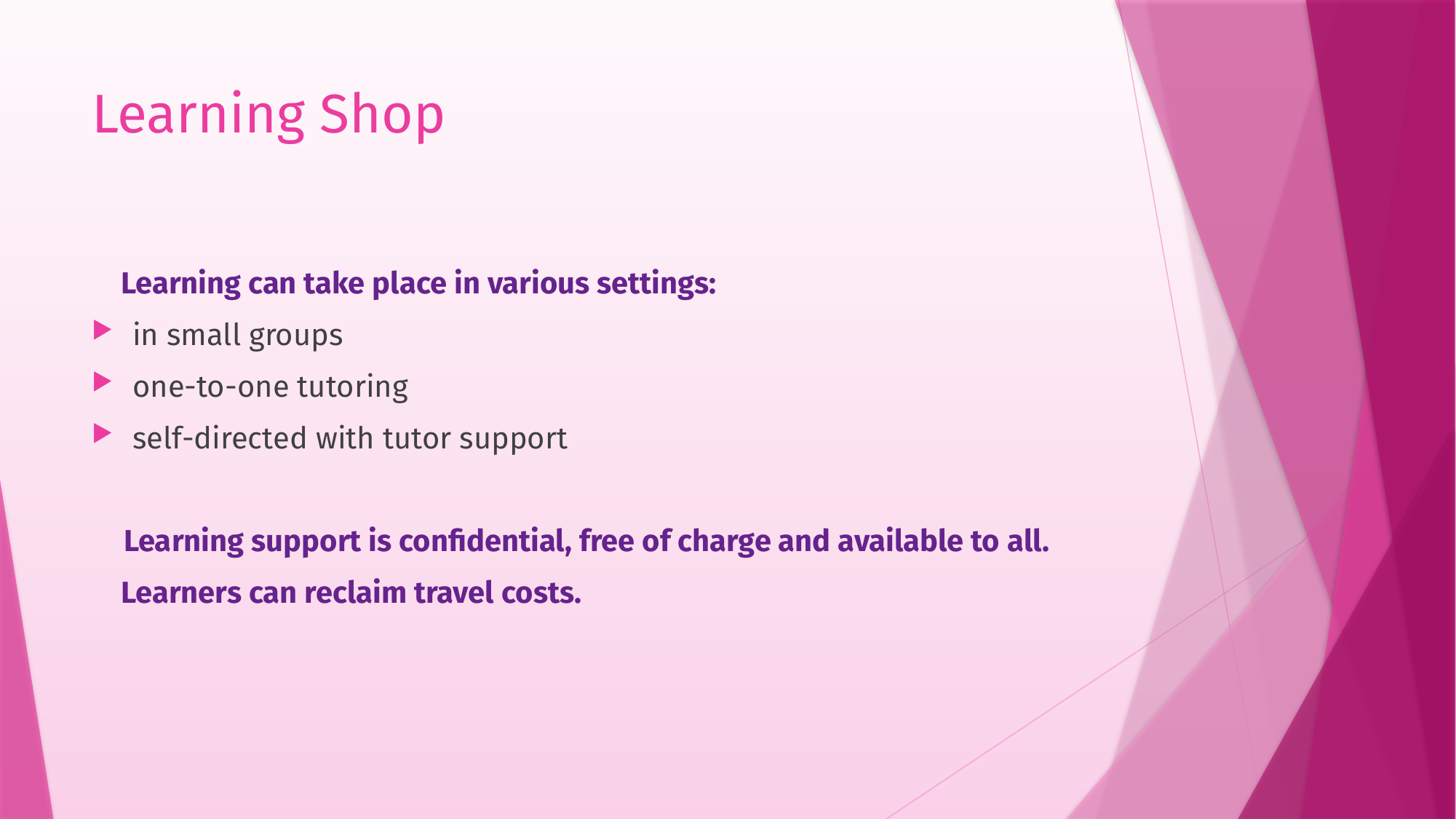

# Learning Shop
    Learning can take place in various settings:
in small groups
one-to-one tutoring
self-directed with tutor support

    Learning support is confidential, free of charge and available to all.
    Learners can reclaim travel costs.